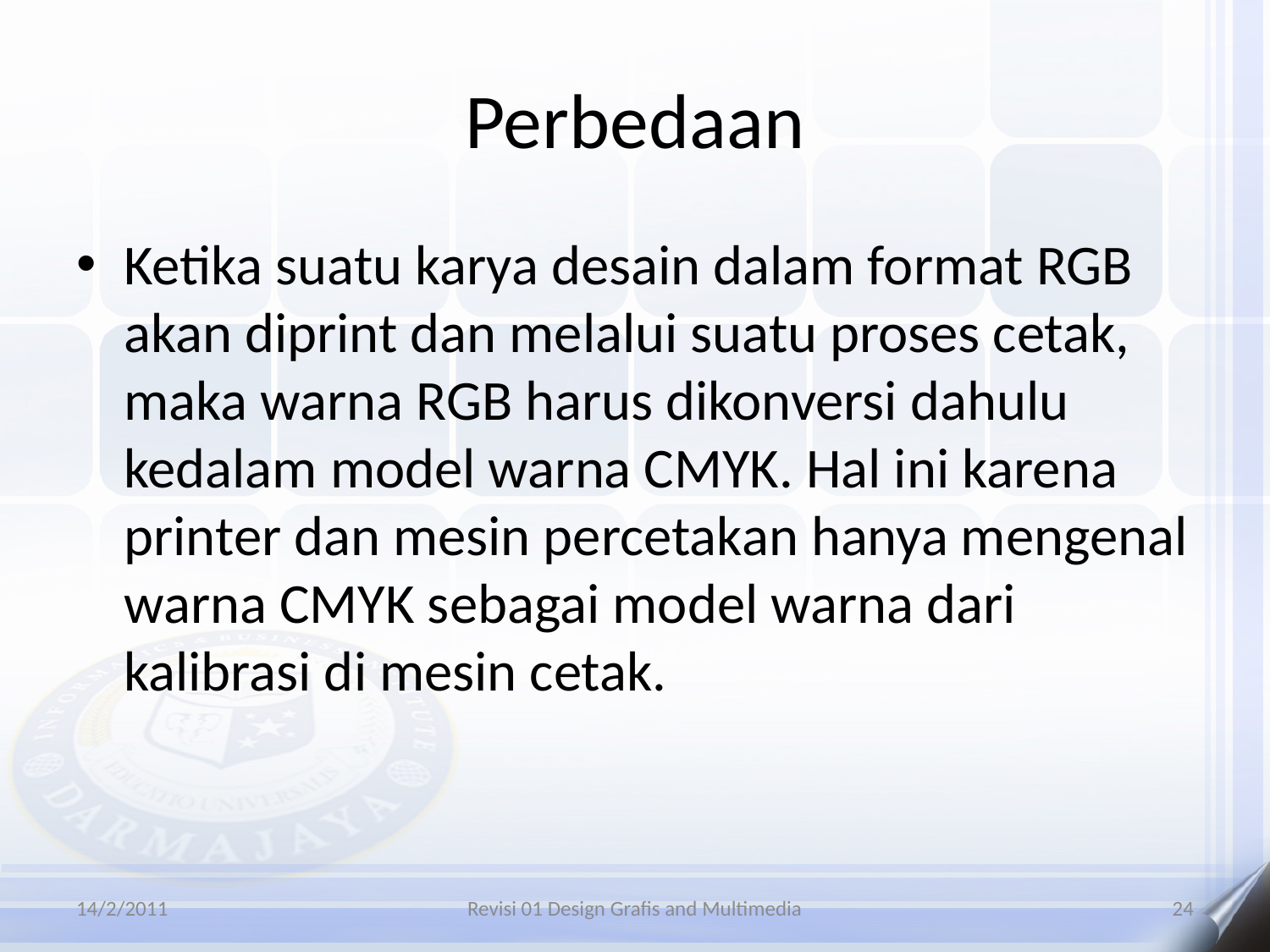

# Perbedaan
Ketika suatu karya desain dalam format RGB akan diprint dan melalui suatu proses cetak, maka warna RGB harus dikonversi dahulu kedalam model warna CMYK. Hal ini karena printer dan mesin percetakan hanya mengenal warna CMYK sebagai model warna dari kalibrasi di mesin cetak.

14/2/2011
Revisi 01 Design Grafis and Multimedia
24